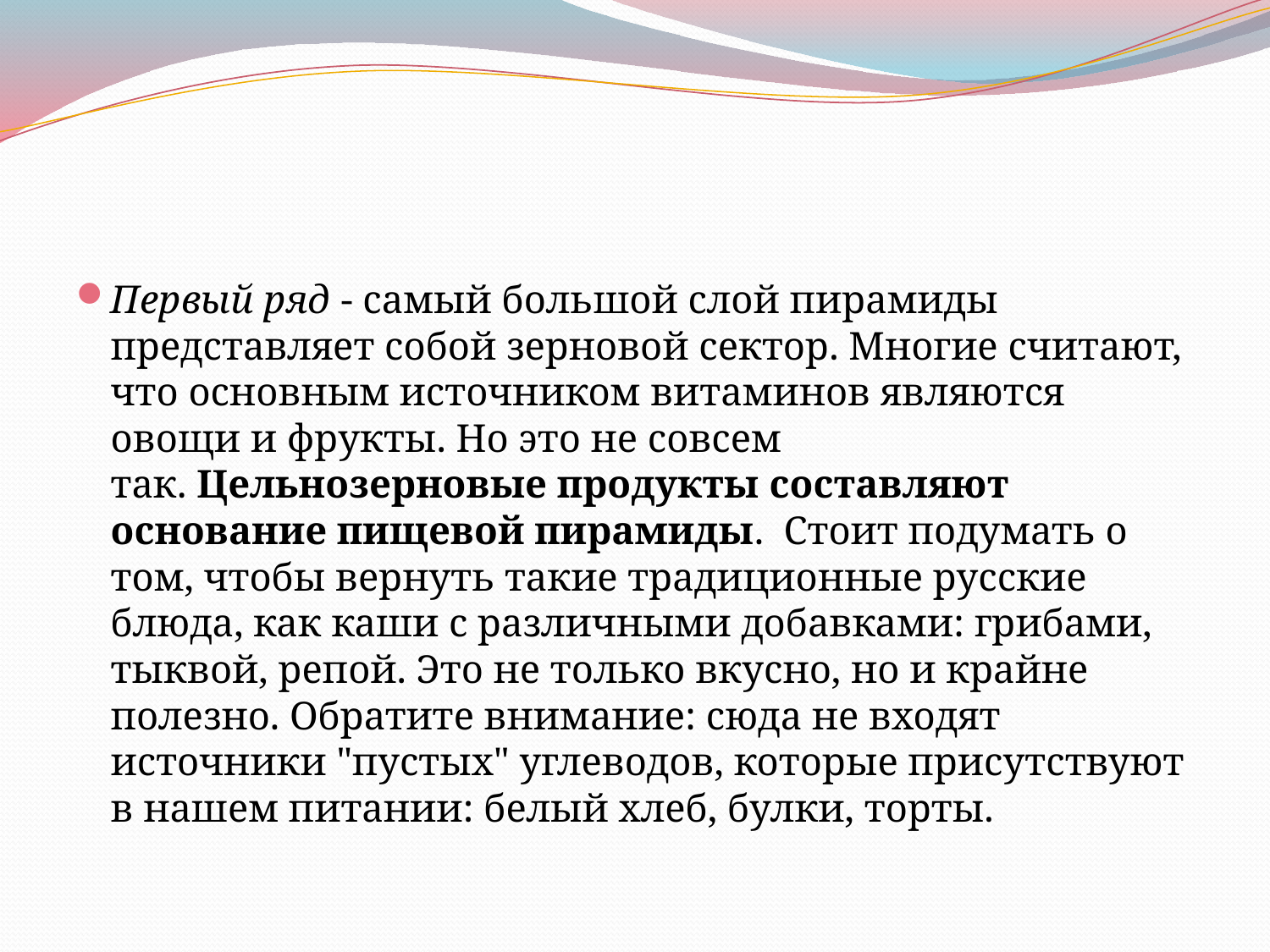

Первый ряд - самый большой слой пирамиды представляет собой зерновой сектор. Многие считают, что основным источником витаминов являются овощи и фрукты. Но это не совсем так. Цельнозерновые продукты составляют основание пищевой пирамиды.  Стоит подумать о том, чтобы вернуть такие традиционные русские блюда, как каши с различными добавками: грибами, тыквой, репой. Это не только вкусно, но и крайне полезно. Обратите внимание: сюда не входят источники "пустых" углеводов, которые присутствуют в нашем питании: белый хлеб, булки, торты.